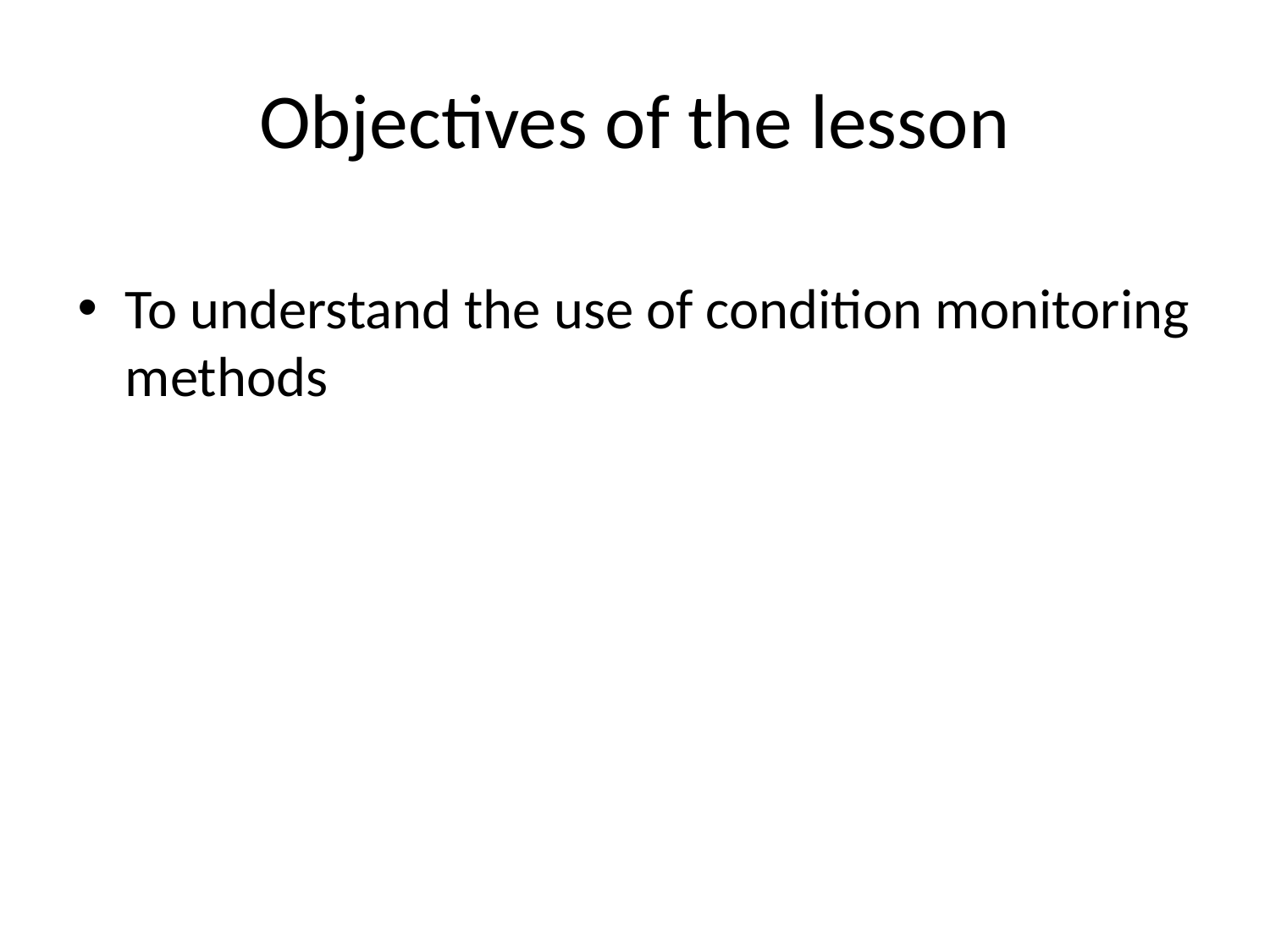

# Objectives of the lesson
To understand the use of condition monitoring methods